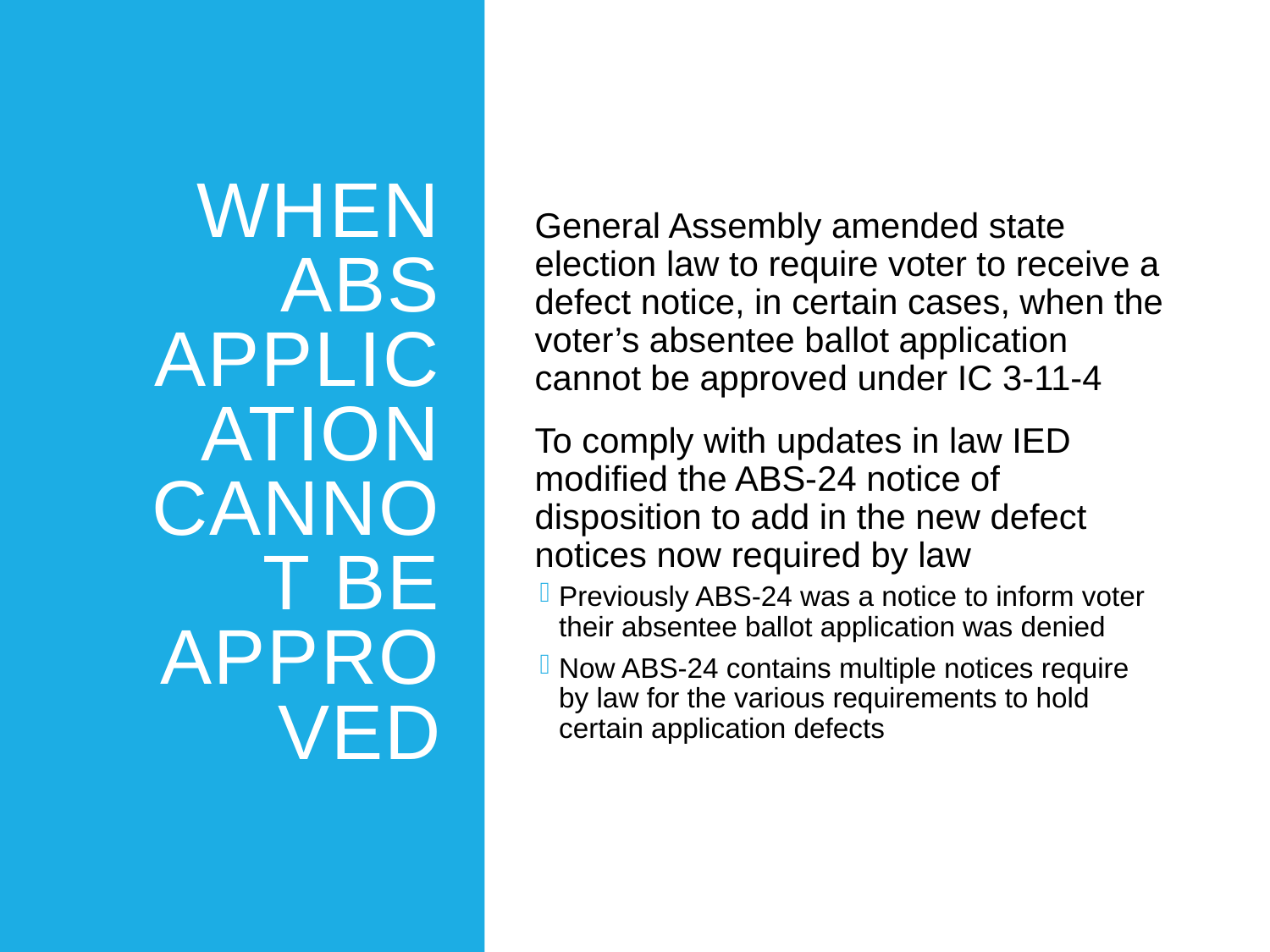

# When ABS Application Cannot Be Approved
General Assembly amended state election law to require voter to receive a defect notice, in certain cases, when the voter’s absentee ballot application cannot be approved under IC 3-11-4
To comply with updates in law IED modified the ABS-24 notice of disposition to add in the new defect notices now required by law
Previously ABS-24 was a notice to inform voter their absentee ballot application was denied
Now ABS-24 contains multiple notices require by law for the various requirements to hold certain application defects